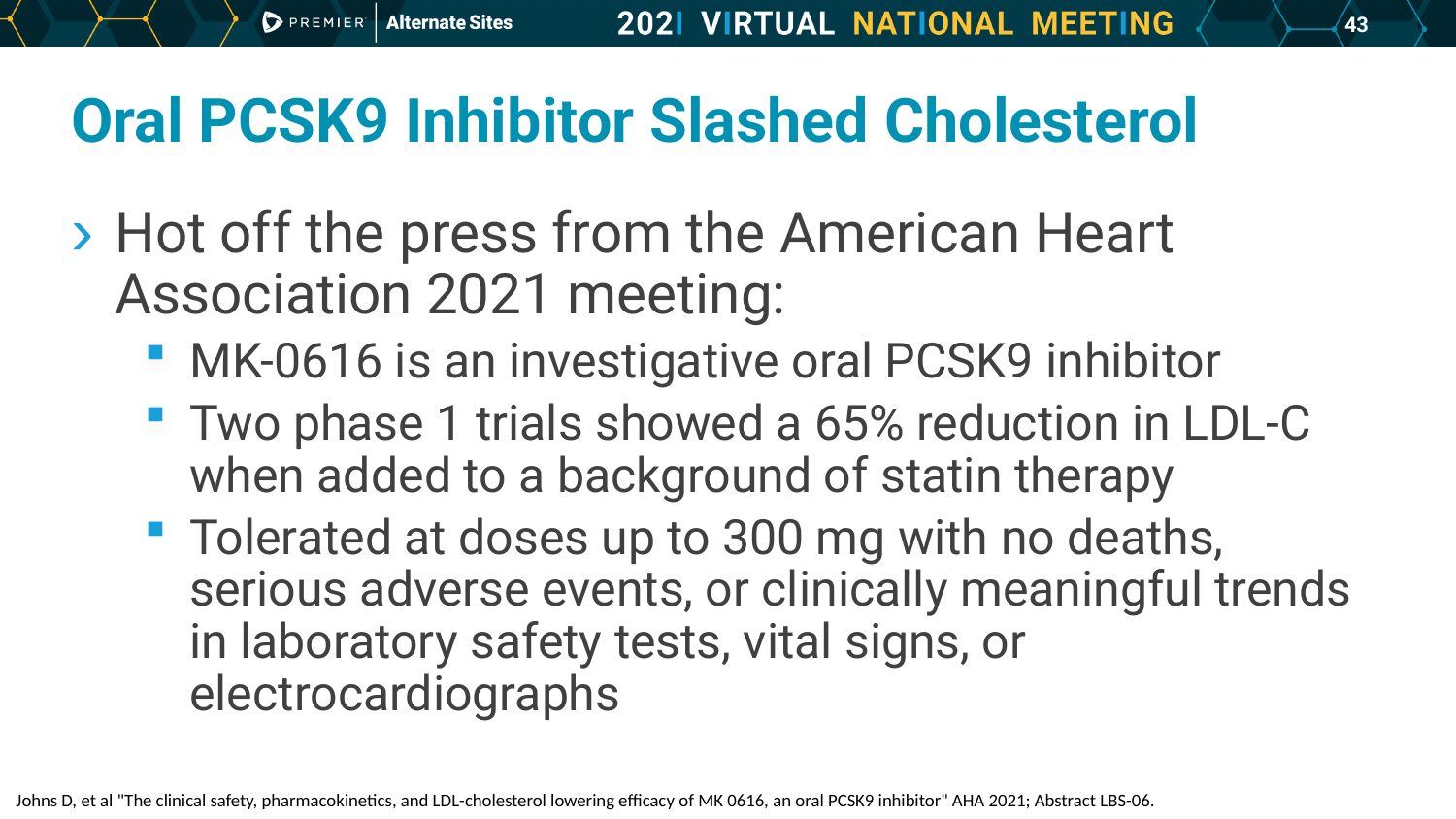

43
# Oral PCSK9 Inhibitor Slashed Cholesterol
Hot off the press from the American Heart Association 2021 meeting:
MK-0616 is an investigative oral PCSK9 inhibitor
Two phase 1 trials showed a 65% reduction in LDL-C when added to a background of statin therapy
Tolerated at doses up to 300 mg with no deaths, serious adverse events, or clinically meaningful trends in laboratory safety tests, vital signs, or electrocardiographs
Johns D, et al "The clinical safety, pharmacokinetics, and LDL-cholesterol lowering efficacy of MK 0616, an oral PCSK9 inhibitor" AHA 2021; Abstract LBS-06.